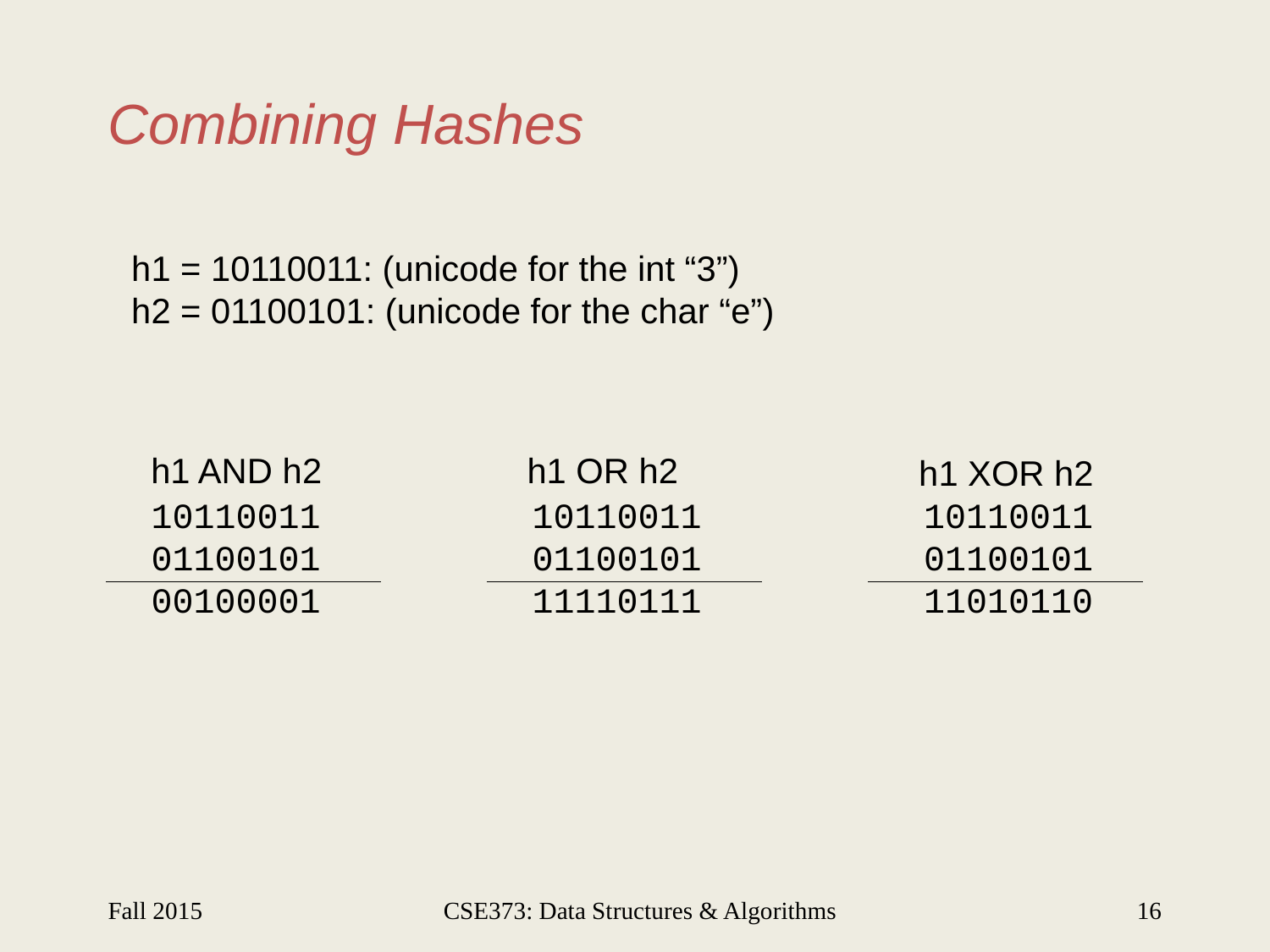

# Combining Hashes
h1 = 10110011: (unicode for the int “3”)
h2 = 01100101: (unicode for the char “e”)
h1 AND h2
h1 OR h2
h1 XOR h2
10110011
01100101
00100001
10110011
01100101
11110111
10110011
01100101
11010110
Fall 2015
CSE373: Data Structures & Algorithms
16